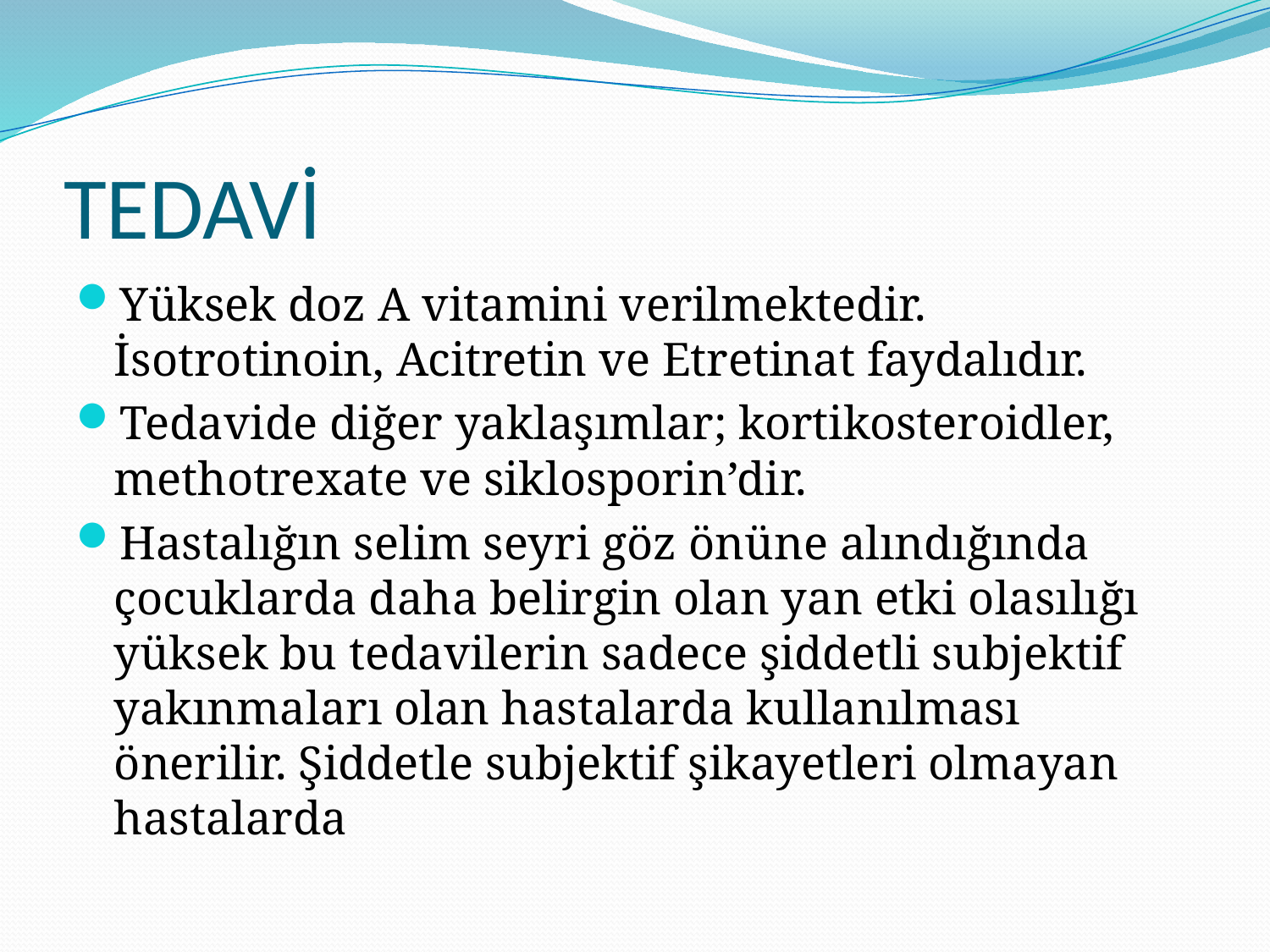

# TEDAVİ
Yüksek doz A vitamini verilmektedir. İsotrotinoin, Acitretin ve Etretinat faydalıdır.
Tedavide diğer yaklaşımlar; kortikosteroidler, methotrexate ve siklosporin’dir.
Hastalığın selim seyri göz önüne alındığında çocuklarda daha belirgin olan yan etki olasılığı yüksek bu tedavilerin sadece şiddetli subjektif yakınmaları olan hastalarda kullanılması önerilir. Şiddetle subjektif şikayetleri olmayan hastalarda